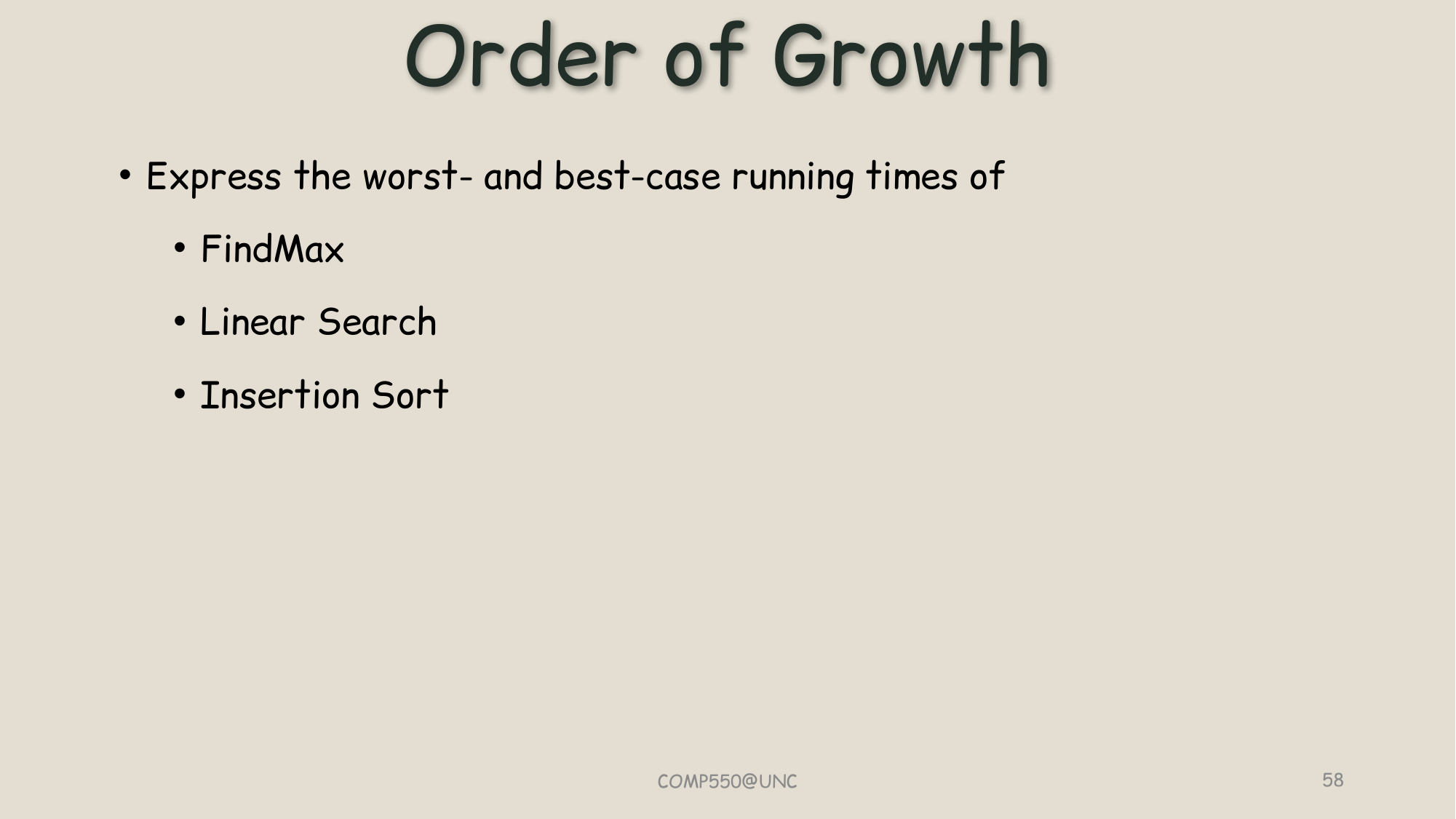

Order of Growth
Express the worst- and best-case running times of
FindMax
Linear Search
Insertion Sort

COMP550@UNC
58